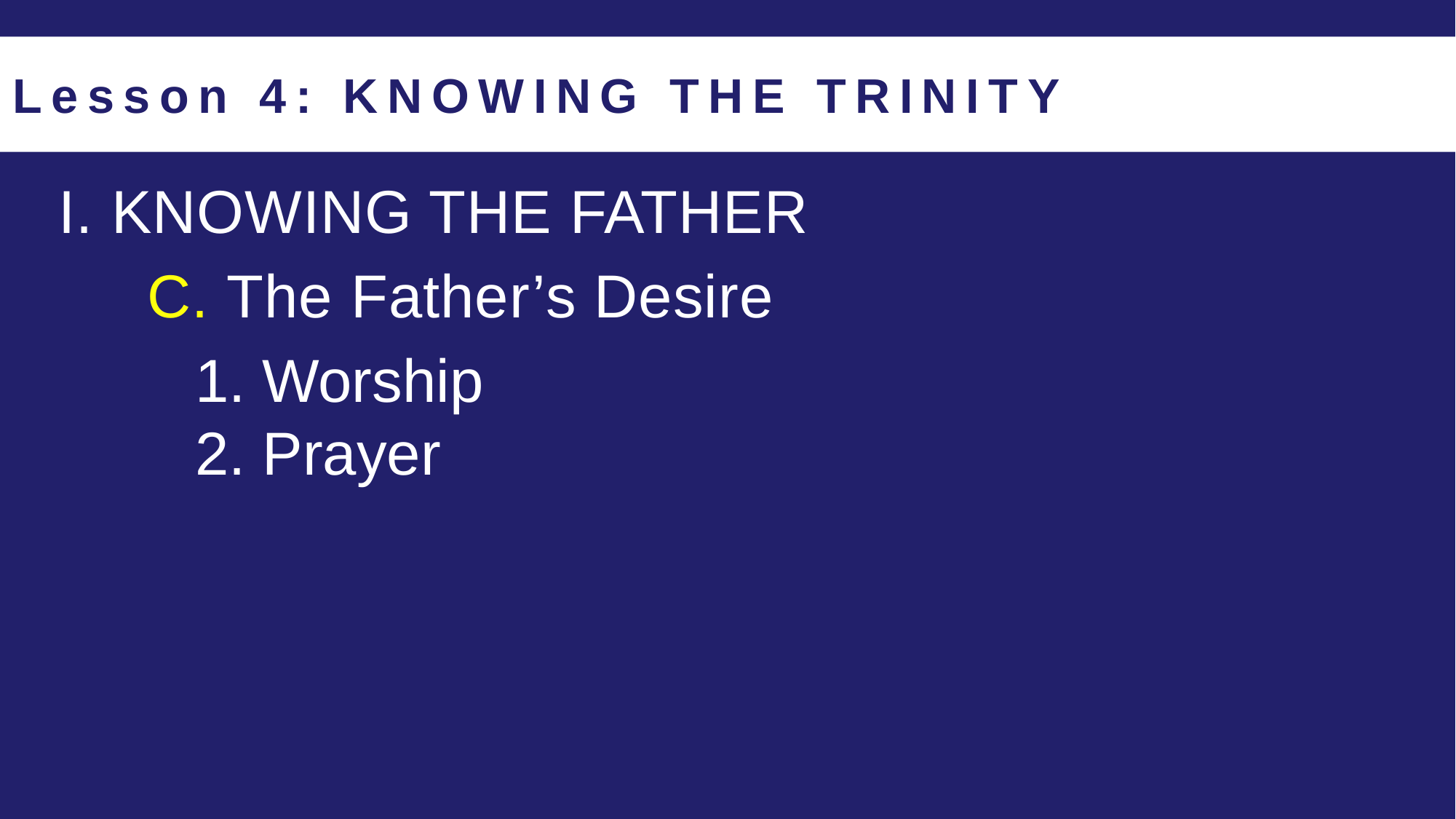

Lesson 4: KNOWING THE TRINITY
I. KNOWING THE FATHER
C. The Father’s Desire
 Worship
 Prayer